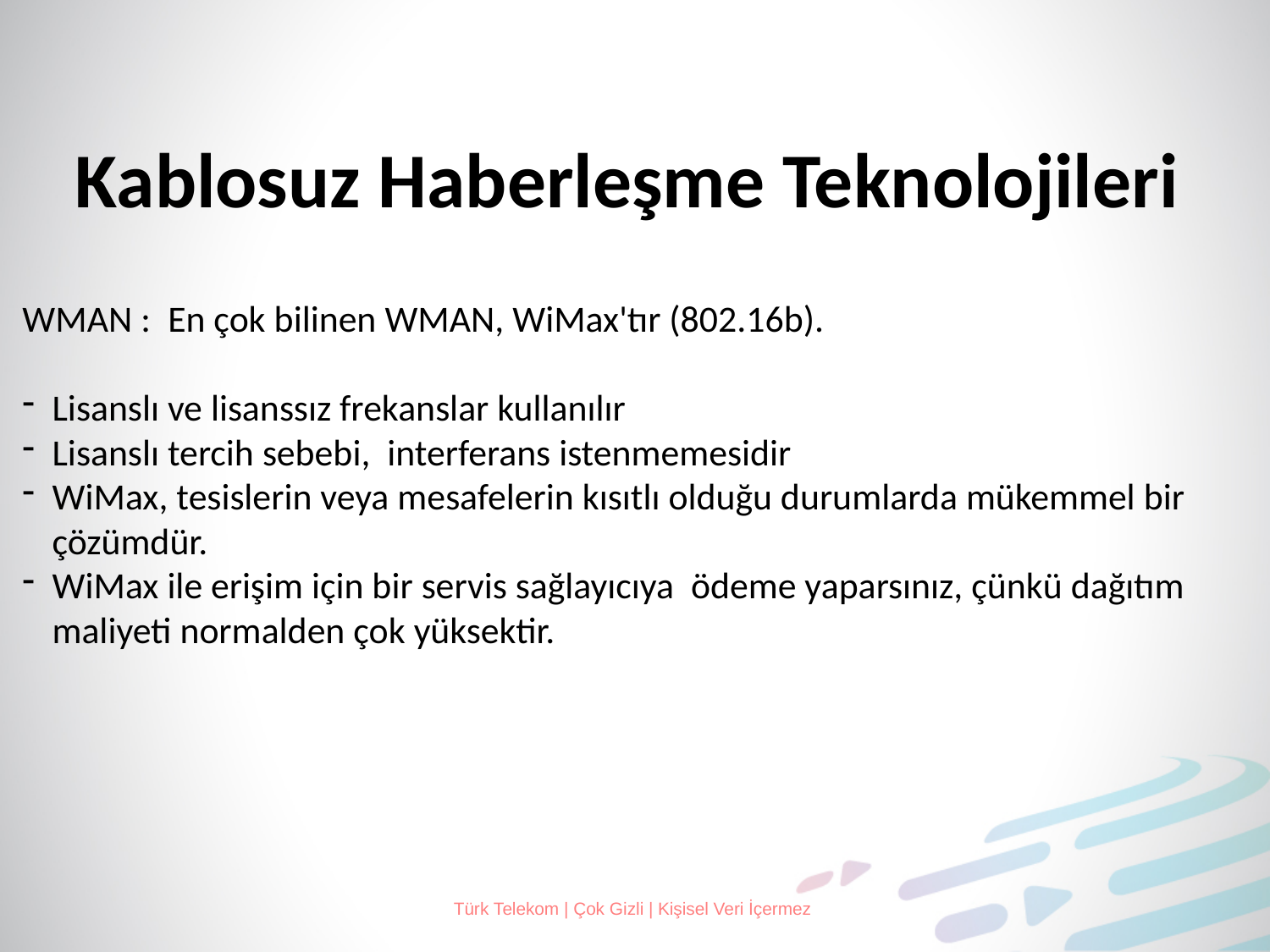

# Kablosuz Haberleşme Teknolojileri

WMAN :  En çok bilinen WMAN, WiMax'tır (802.16b).

Lisanslı ve lisanssız frekanslar kullanılır
Lisanslı tercih sebebi,  interferans istenmemesidir
WiMax, tesislerin veya mesafelerin kısıtlı olduğu durumlarda mükemmel bir çözümdür.
WiMax ile erişim için bir servis sağlayıcıya  ödeme yaparsınız, çünkü dağıtım maliyeti normalden çok yüksektir.

Türk Telekom | Çok Gizli | Kişisel Veri İçermez